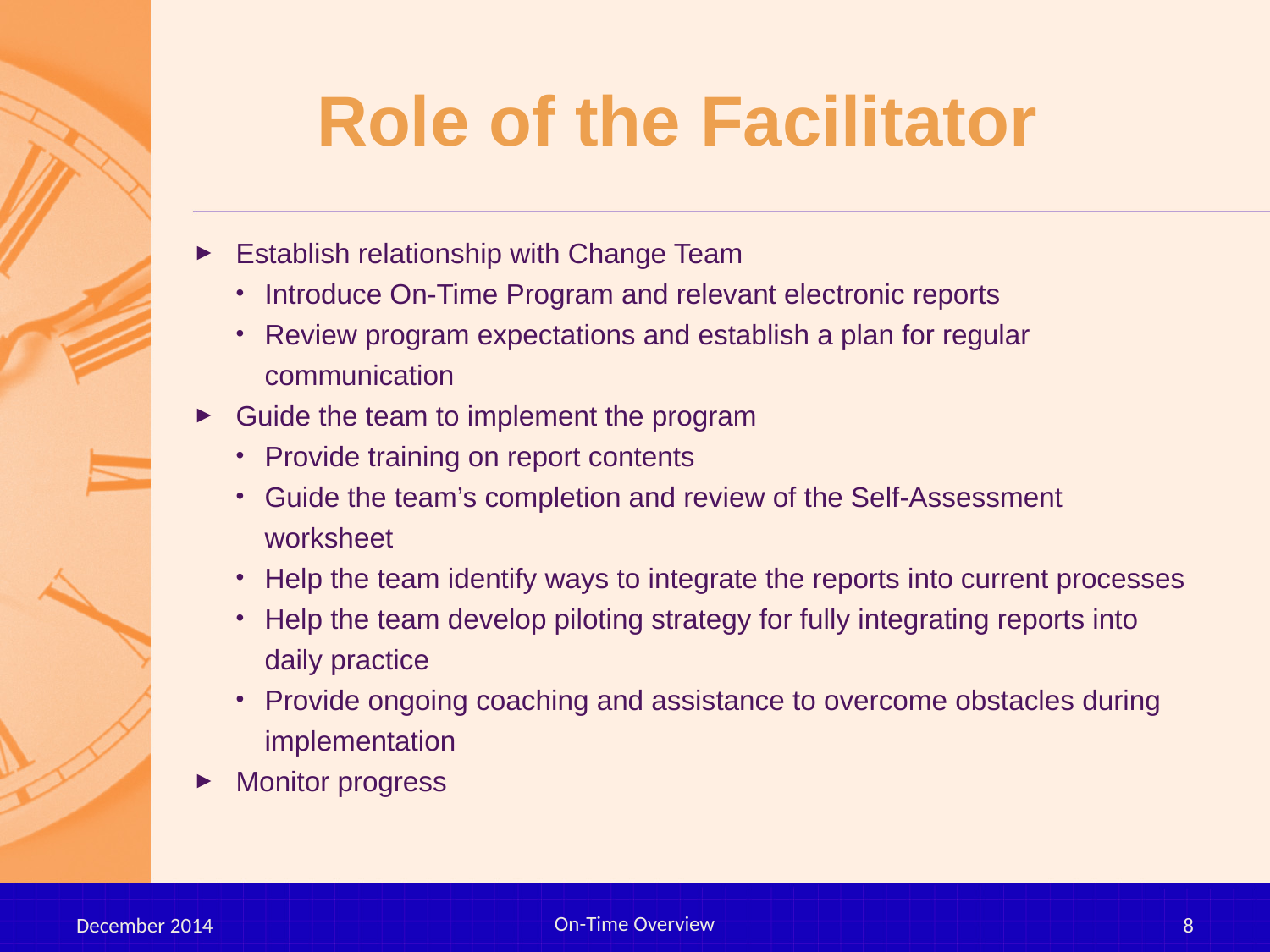

# Role of the Facilitator
Establish relationship with Change Team
Introduce On-Time Program and relevant electronic reports
Review program expectations and establish a plan for regular communication
Guide the team to implement the program
Provide training on report contents
Guide the team’s completion and review of the Self-Assessment worksheet
Help the team identify ways to integrate the reports into current processes
Help the team develop piloting strategy for fully integrating reports into daily practice
Provide ongoing coaching and assistance to overcome obstacles during implementation
Monitor progress
On-Time Overview
December 2014
8